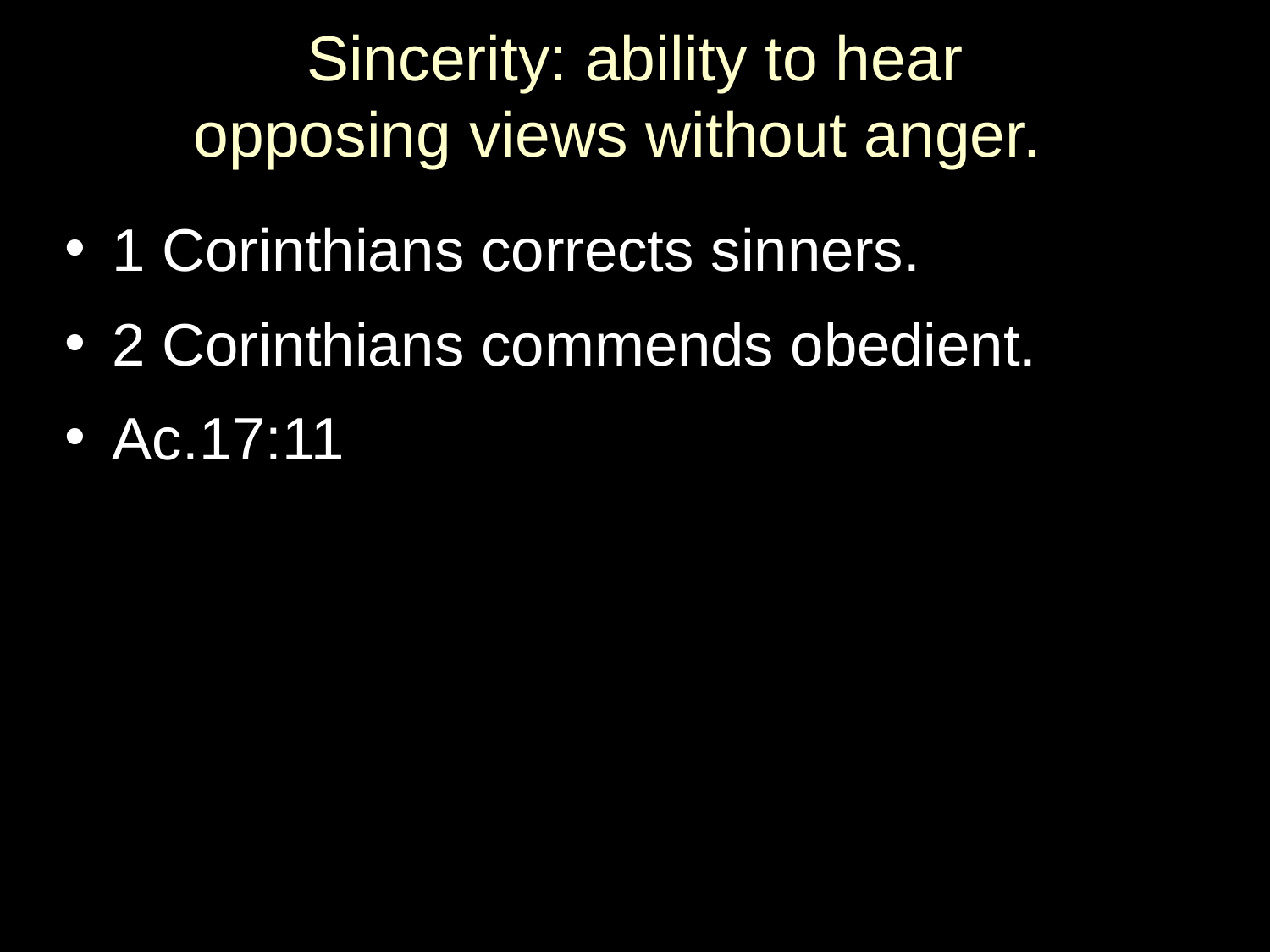

# Sincerity: ability to hear opposing views without anger.
1 Corinthians corrects sinners.
2 Corinthians commends obedient.
Ac.17:11